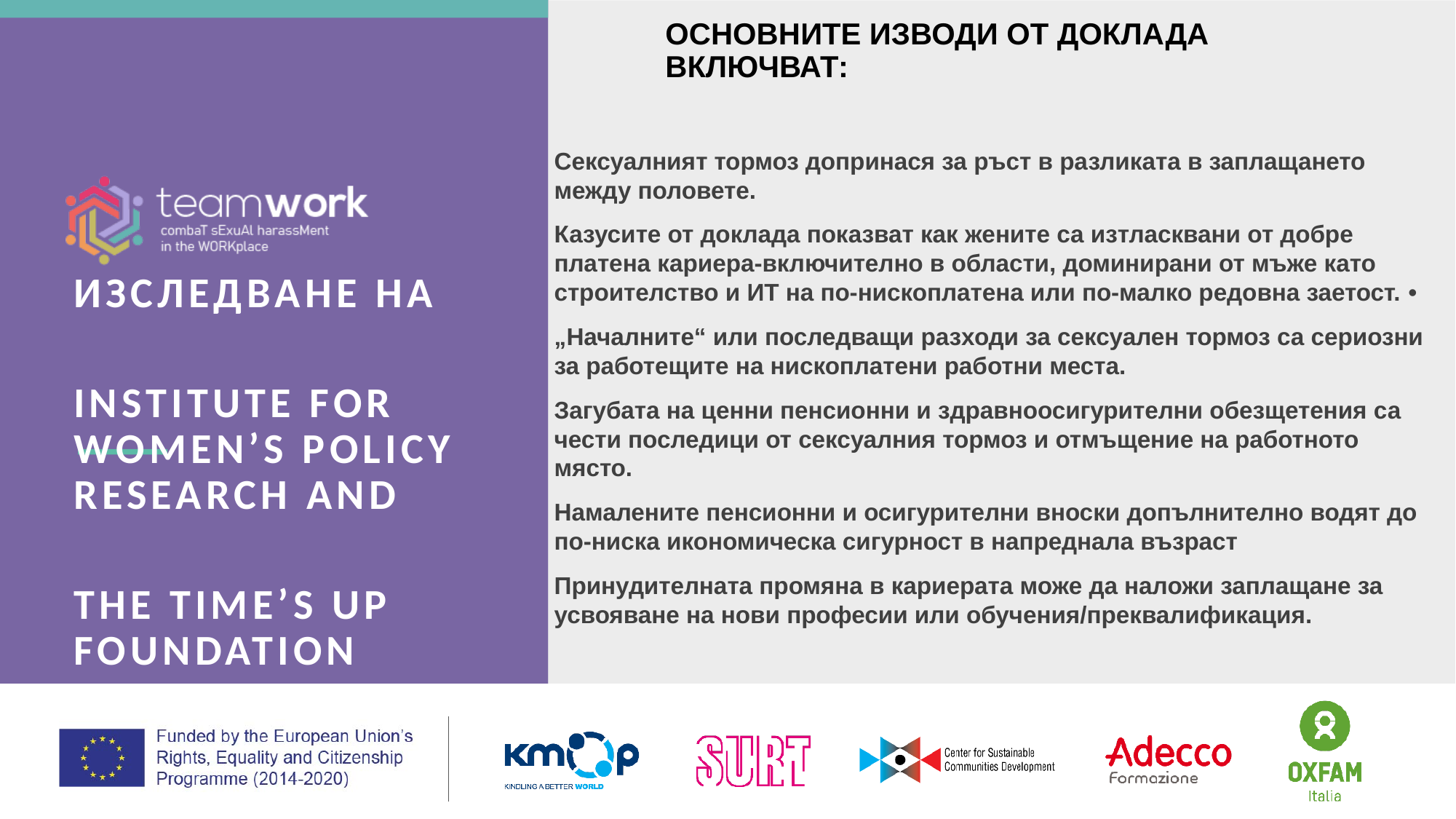

Основните изводи от доклада включват:

Сексуалният тормоз допринася за ръст в разликата в заплащането между половете.
Казусите от доклада показват как жените са изтласквани от добре платена кариера-включително в области, доминирани от мъже като строителство и ИТ на по-нископлатена или по-малко редовна заетост. •
„Началните“ или последващи разходи за сексуален тормоз са сериозни за работещите на нископлатени работни места.
Загубата на ценни пенсионни и здравноосигурителни обезщетения са чести последици от сексуалния тормоз и отмъщение на работното място.
Намалените пенсионни и осигурителни вноски допълнително водят до по-ниска икономическа сигурност в напреднала възраст
Принудителната промяна в кариерата може да наложи заплащане за усвояване на нови професии или обучения/преквалификация.

Изследване на

Institute for Women’s Policy Research and

the TIME’S UP Foundation